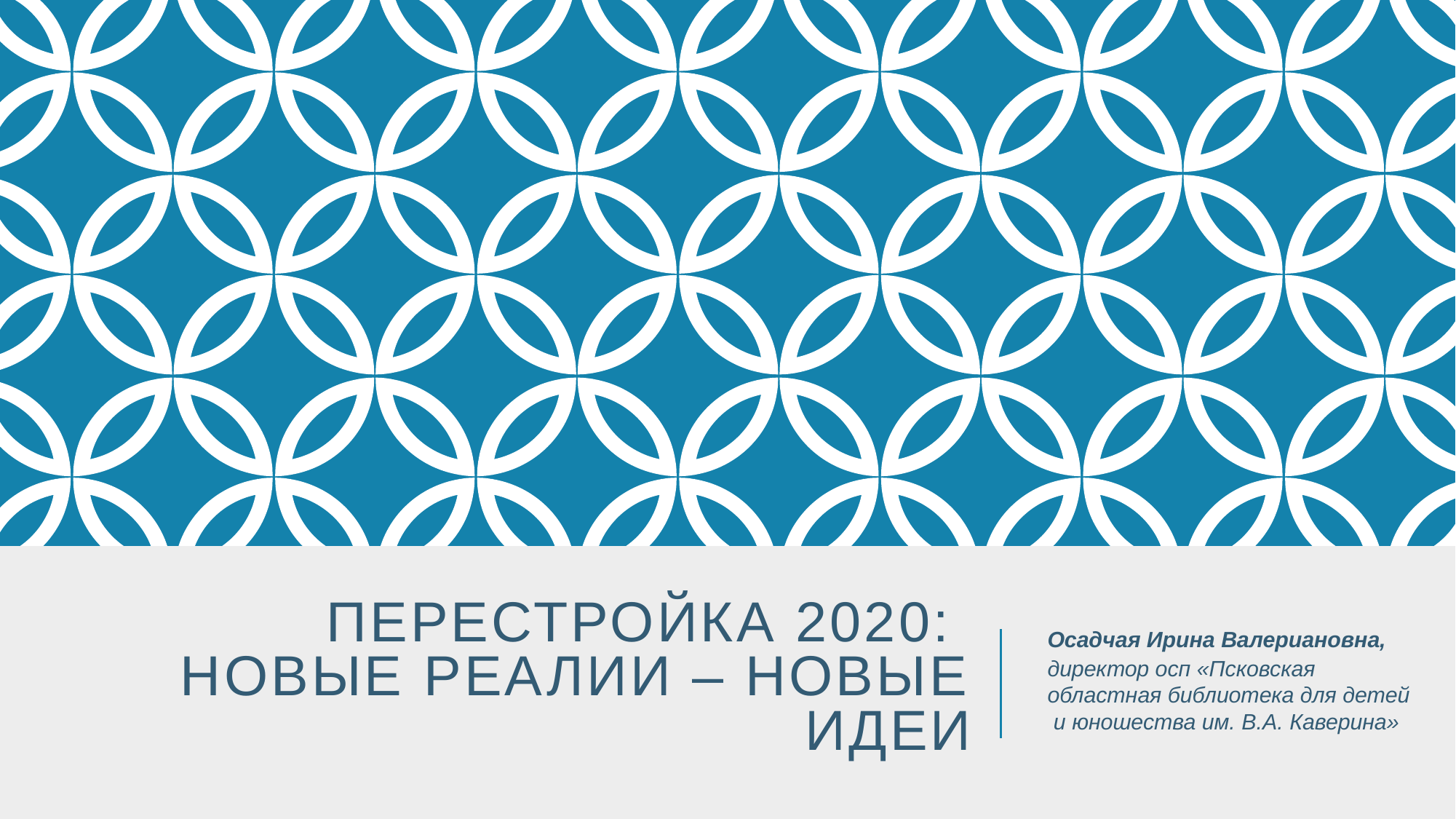

# Перестройка 2020: новые реалии – новые идеи
Осадчая Ирина Валериановна,
директор осп «Псковская областная библиотека для детей  и юношества им. В.А. Каверина»